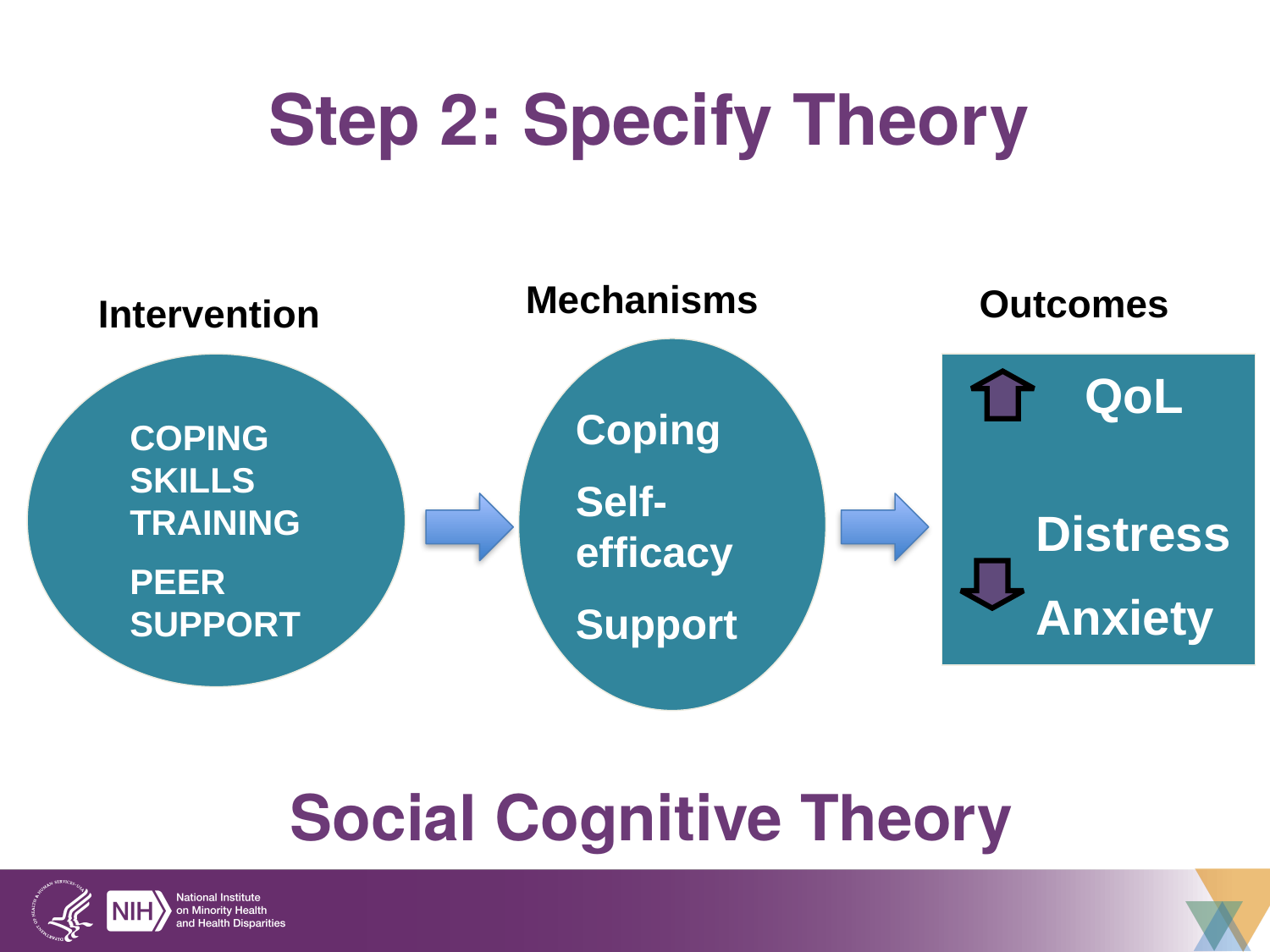

Step 2: Specify Theory
Mechanisms
Outcomes
Intervention

QoL

Distress
Anxiety

Coping
Self-efficacy
Support
COPING SKILLS TRAINING
PEER SUPPORT

# Social Cognitive Theory